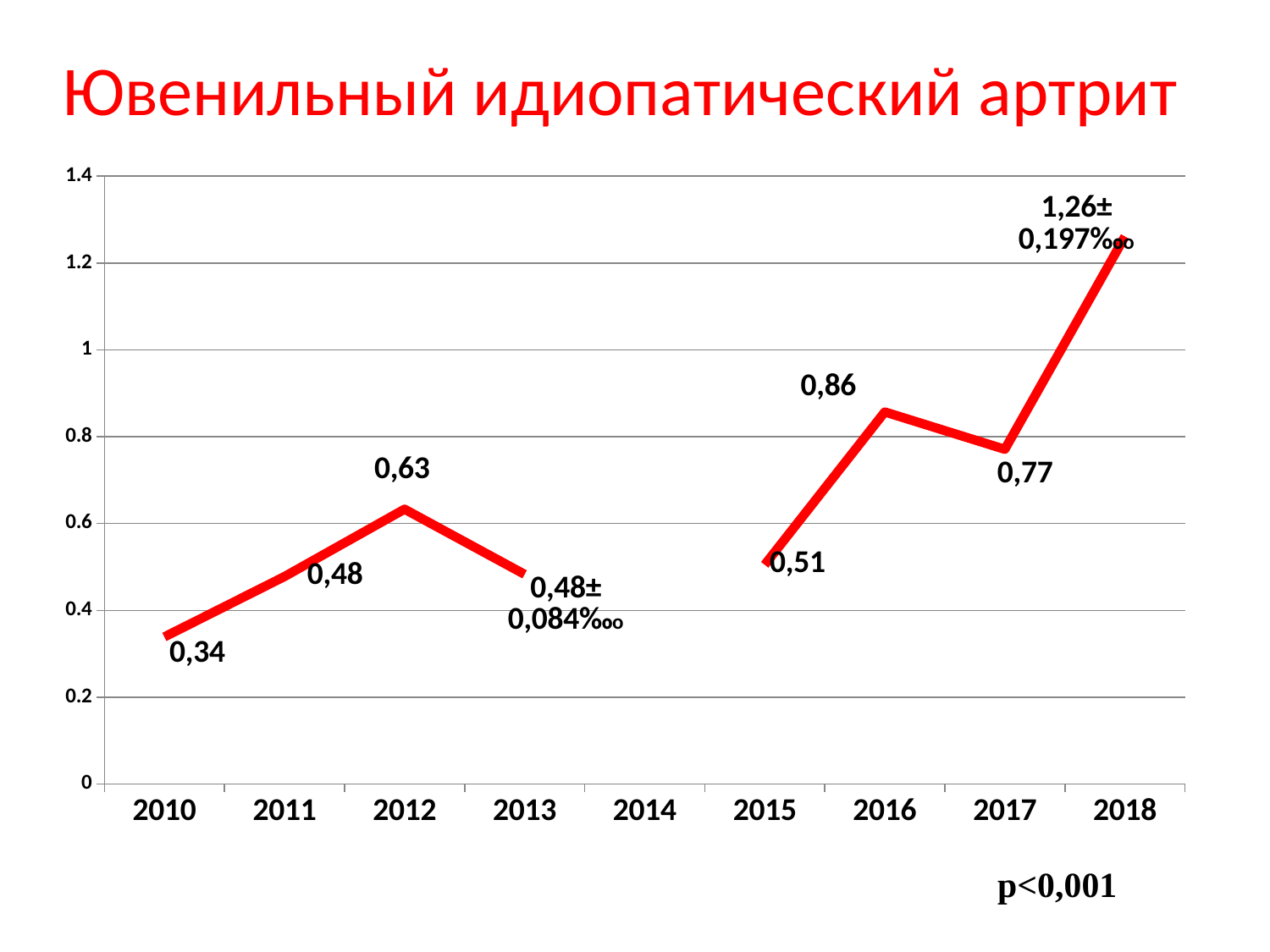

# Ювенильный идиопатический артрит

### Chart

| Category | Ряд 1 |
|---|---|
| 2010 | 0.3390000000000001 |
| 2011 | 0.47800000000000004 |
| 2012 | 0.6330000000000001 |
| 2013 | 0.48300000000000004 |
| 2014 | None |
| 2015 | 0.505 |
| 2016 | 0.8570000000000001 |
| 2017 | 0.7710000000000001 |
| 2018 | 1.2609999999999997 |
р<0,001